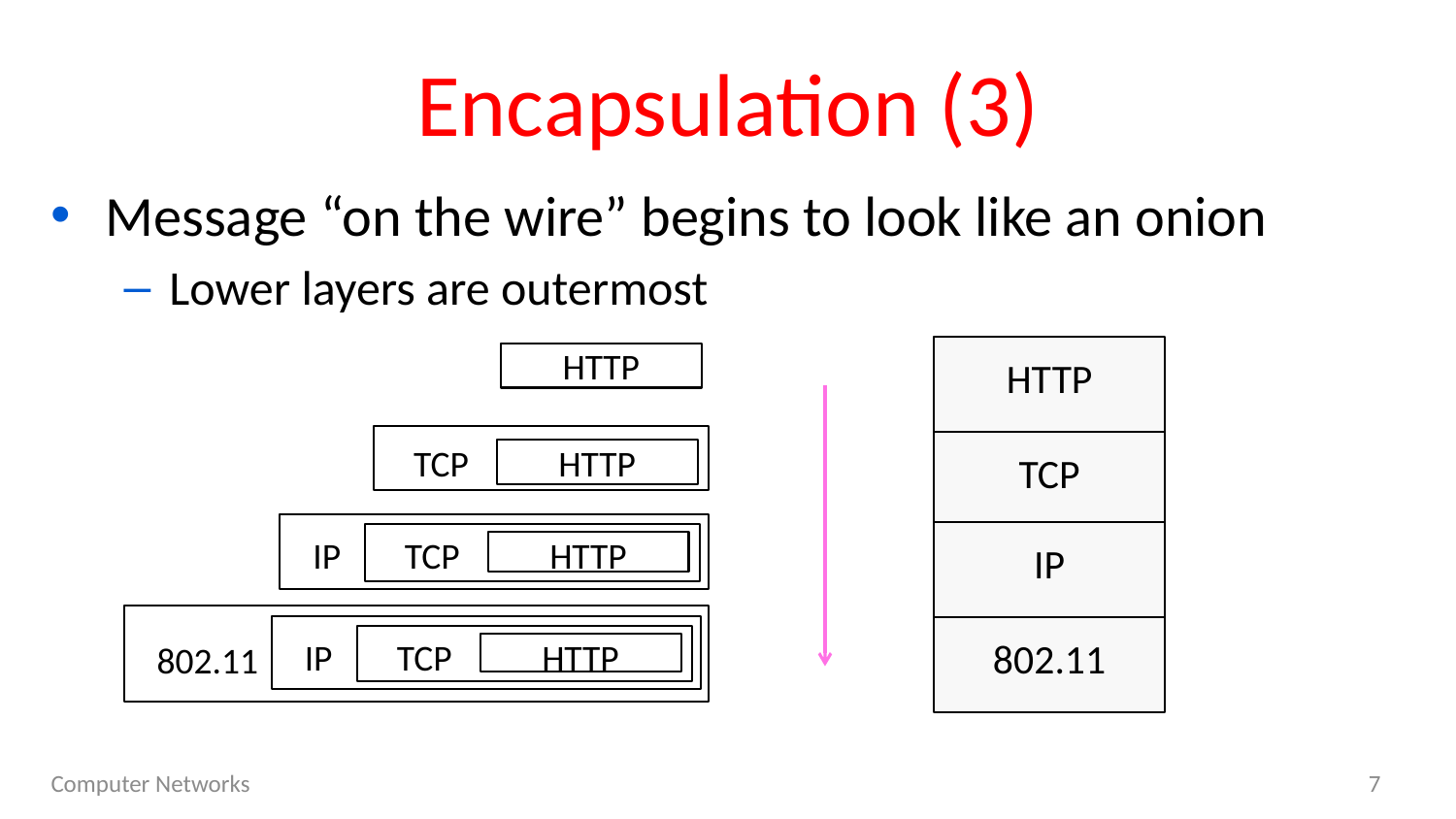

# Encapsulation (3)
Message “on the wire” begins to look like an onion
Lower layers are outermost
HTTP

TCP
HTTP

TCP
IP
HTTP

TCP
IP
HTTP
802.11

HTTP

TCP

IP

802.11
Computer Networks
7